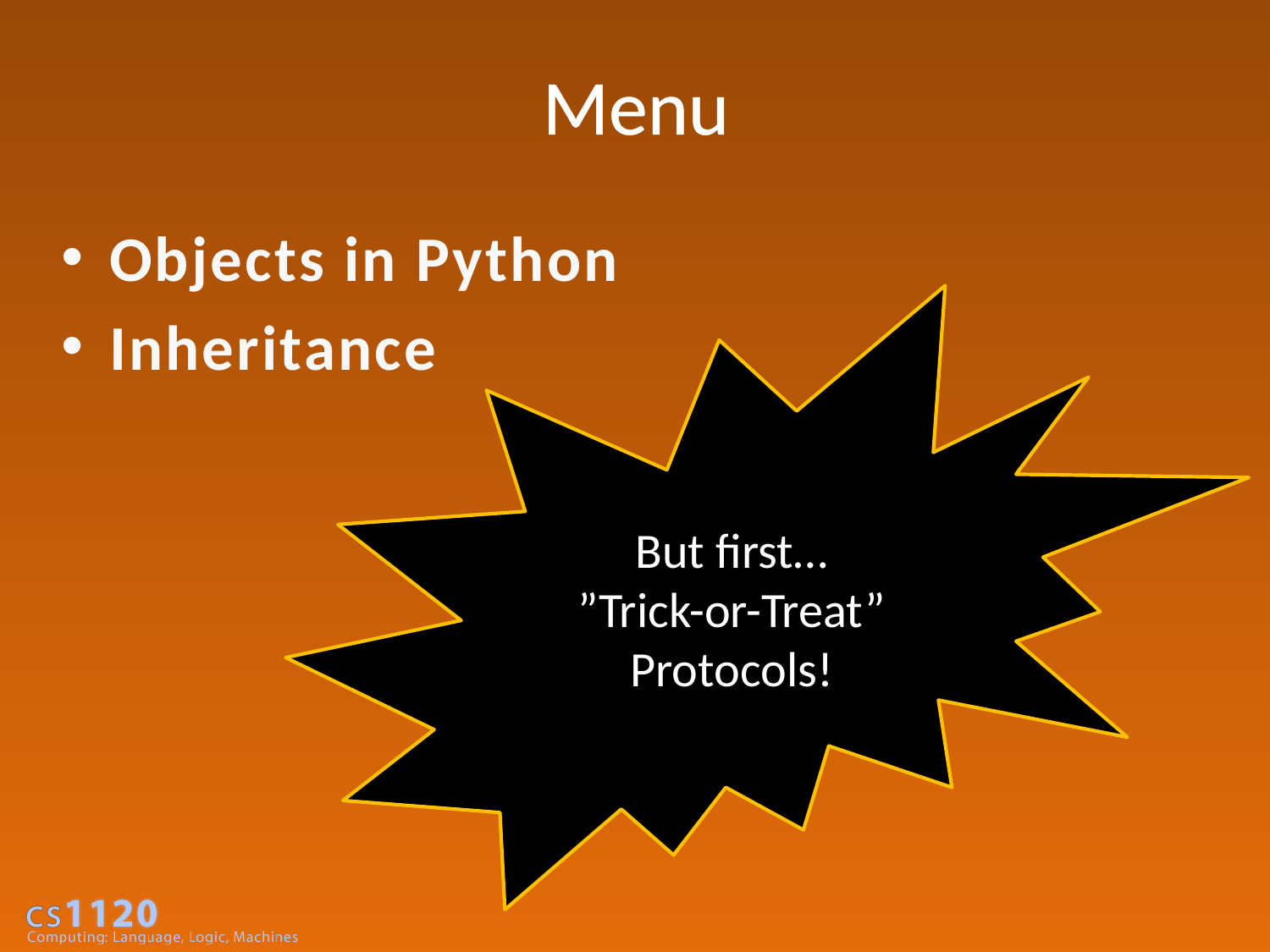

# Menu
Objects in Python
Inheritance
But first…
”Trick-or-Treat” Protocols!